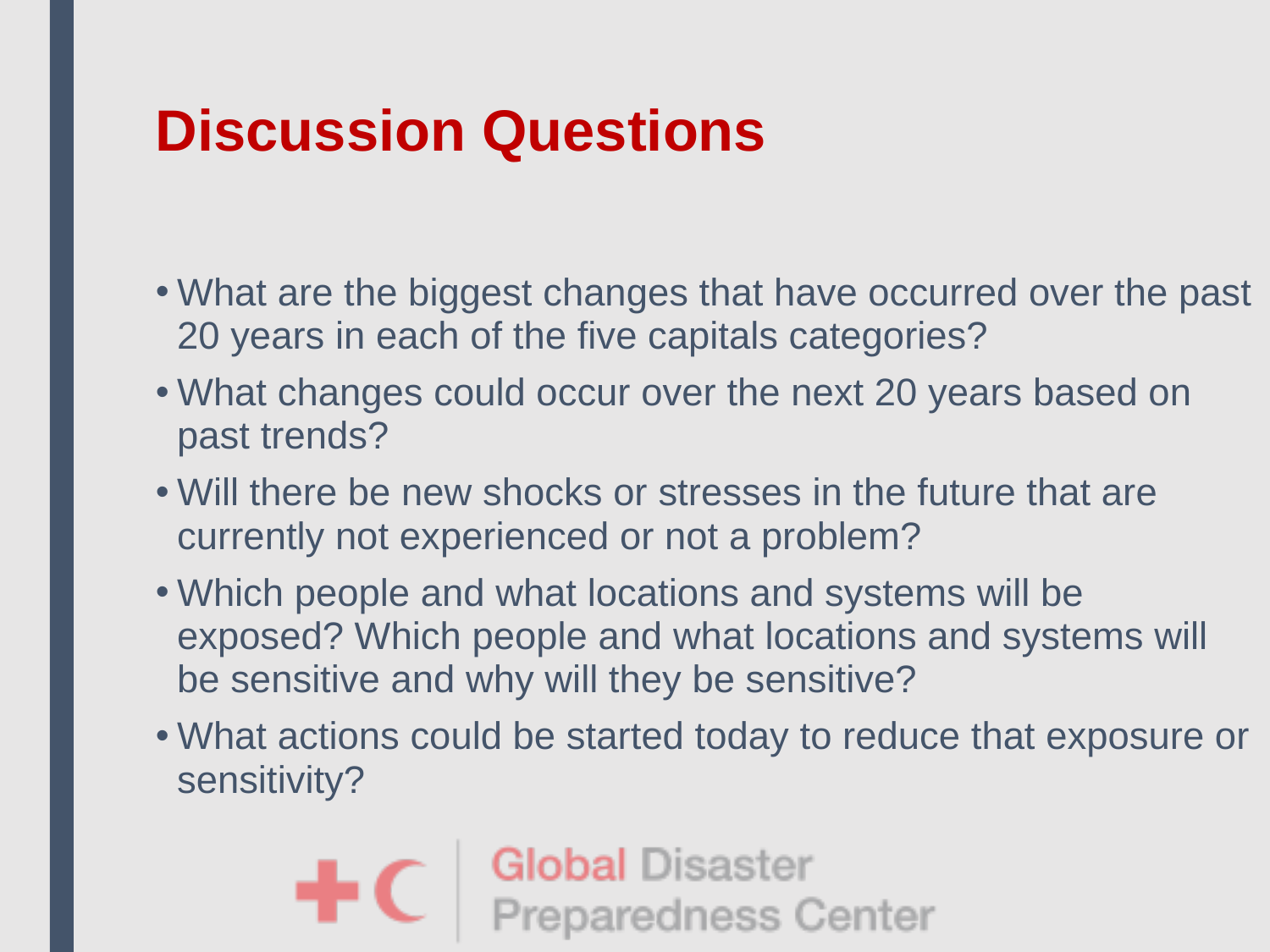

# Discussion Questions
What are the biggest changes that have occurred over the past 20 years in each of the five capitals categories?
What changes could occur over the next 20 years based on past trends?
Will there be new shocks or stresses in the future that are currently not experienced or not a problem?
Which people and what locations and systems will be exposed? Which people and what locations and systems will be sensitive and why will they be sensitive?
What actions could be started today to reduce that exposure or sensitivity?